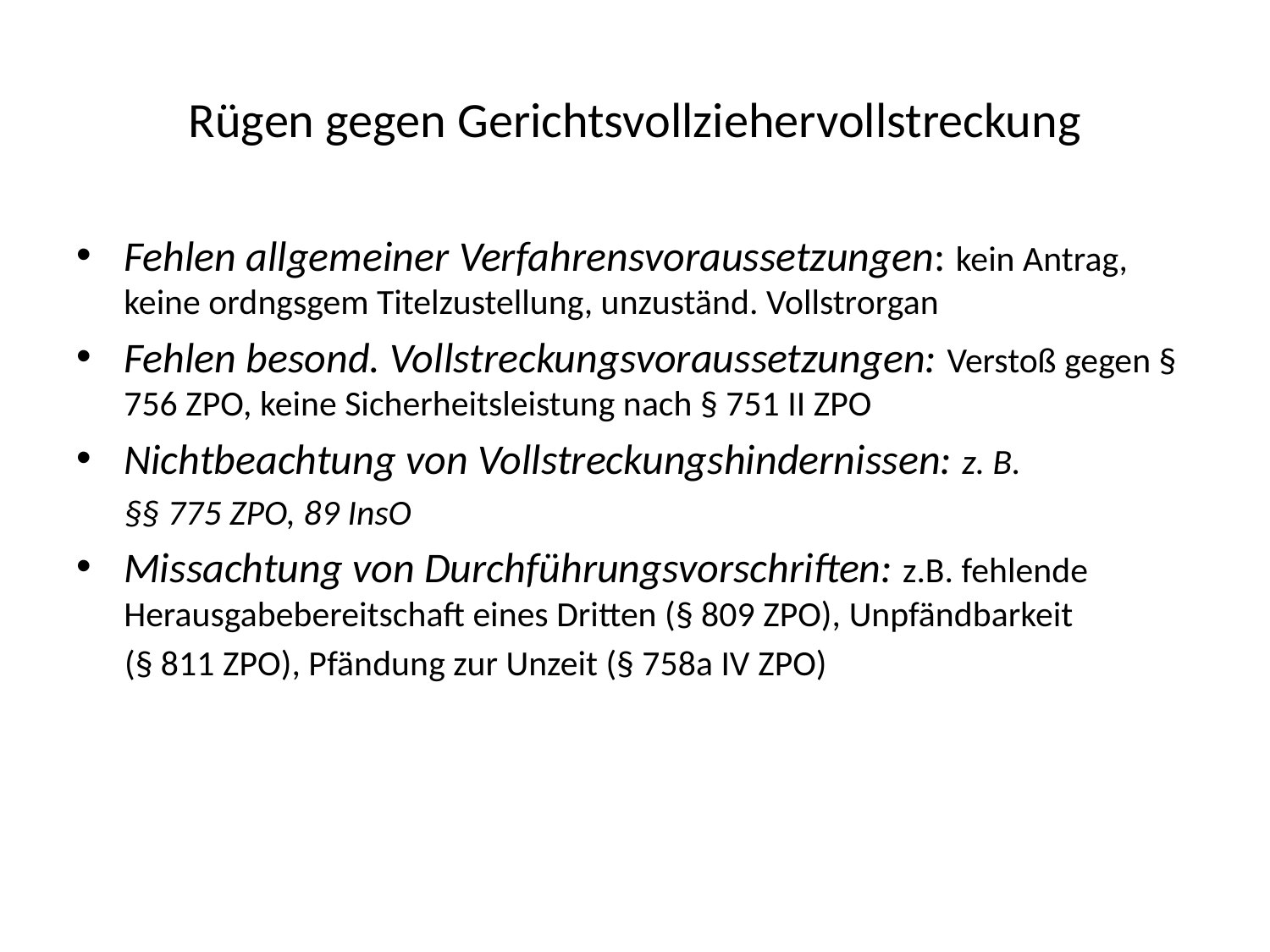

# Rügen gegen Gerichtsvollziehervollstreckung
Fehlen allgemeiner Verfahrensvoraussetzungen: kein Antrag, keine ordngsgem Titelzustellung, unzuständ. Vollstrorgan
Fehlen besond. Vollstreckungsvoraussetzungen: Verstoß gegen § 756 ZPO, keine Sicherheitsleistung nach § 751 II ZPO
Nichtbeachtung von Vollstreckungshindernissen: z. B.
      §§ 775 ZPO, 89 InsO
Missachtung von Durchführungsvorschriften: z.B. fehlende Herausgabebereitschaft eines Dritten (§ 809 ZPO), Unpfändbarkeit
      (§ 811 ZPO), Pfändung zur Unzeit (§ 758a IV ZPO)